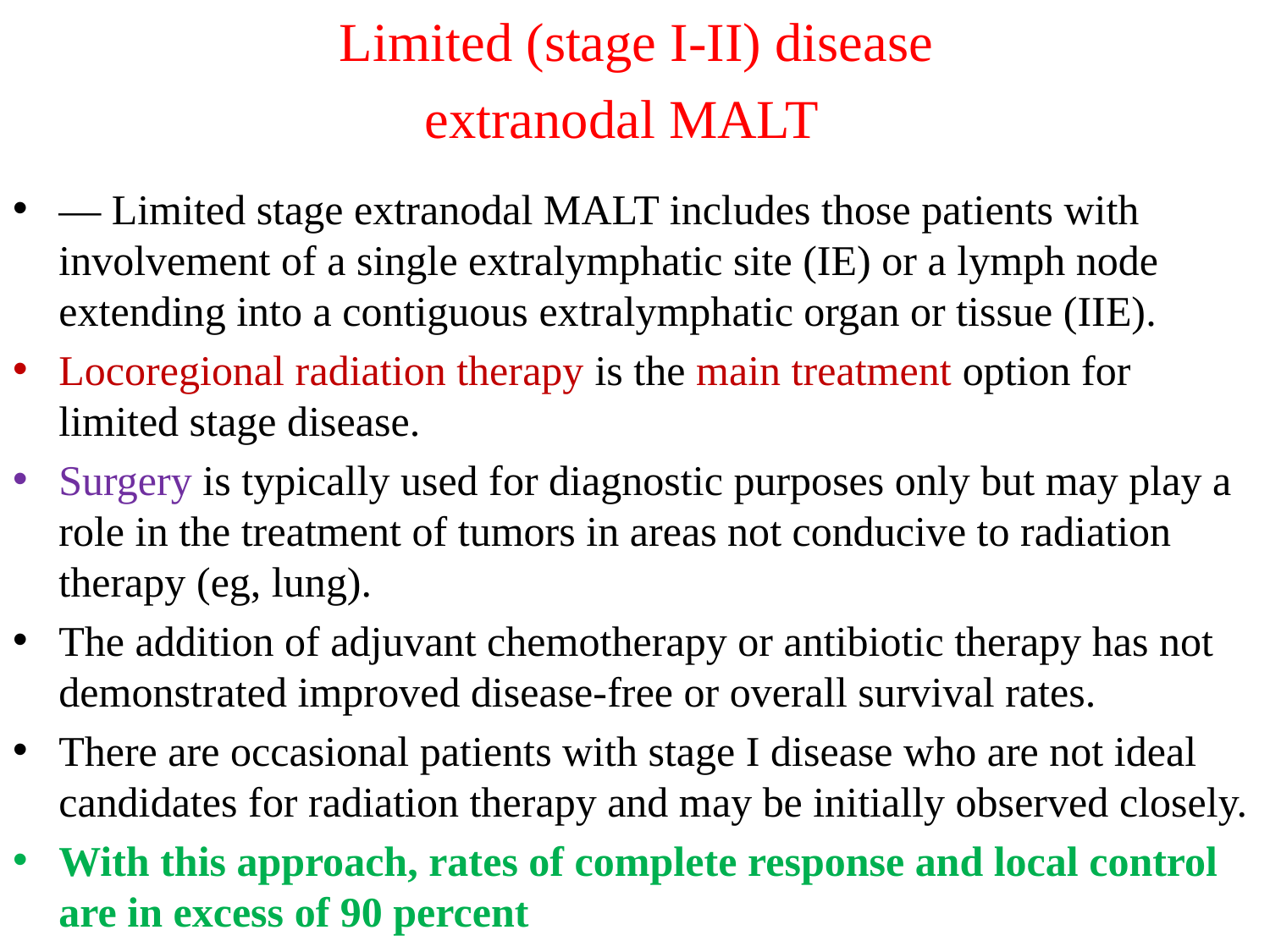

# Limited (stage I-II) disease extranodal MALT
— Limited stage extranodal MALT includes those patients with involvement of a single extralymphatic site (IE) or a lymph node extending into a contiguous extralymphatic organ or tissue (IIE).
Locoregional radiation therapy is the main treatment option for limited stage disease.
Surgery is typically used for diagnostic purposes only but may play a role in the treatment of tumors in areas not conducive to radiation therapy (eg, lung).
The addition of adjuvant chemotherapy or antibiotic therapy has not demonstrated improved disease-free or overall survival rates.
There are occasional patients with stage I disease who are not ideal candidates for radiation therapy and may be initially observed closely.
With this approach, rates of complete response and local control are in excess of 90 percent